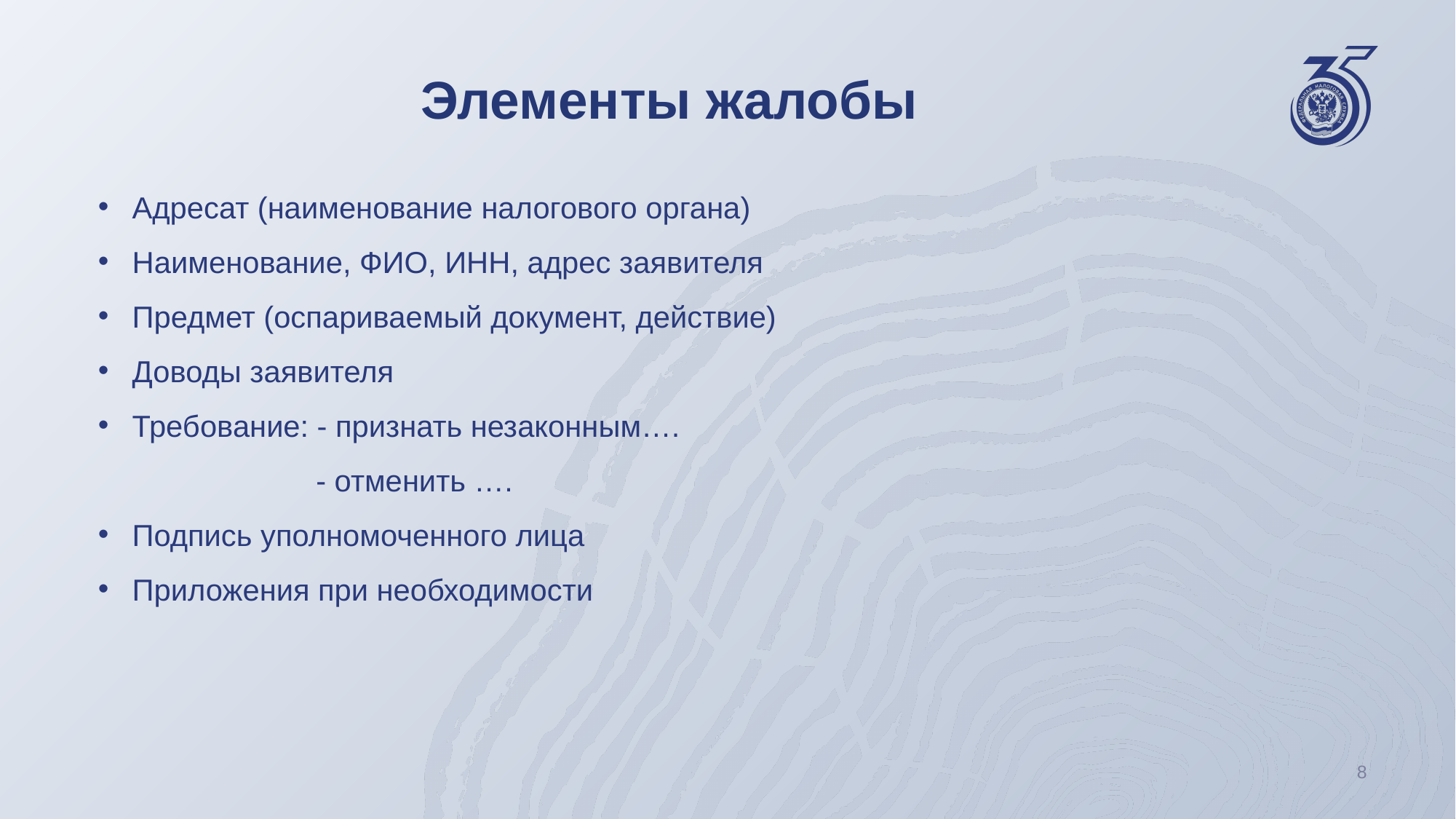

# Элементы жалобы
Адресат (наименование налогового органа)
Наименование, ФИО, ИНН, адрес заявителя
Предмет (оспариваемый документ, действие)
Доводы заявителя
Требование: - признать незаконным….
	             - отменить ….
Подпись уполномоченного лица
Приложения при необходимости

8